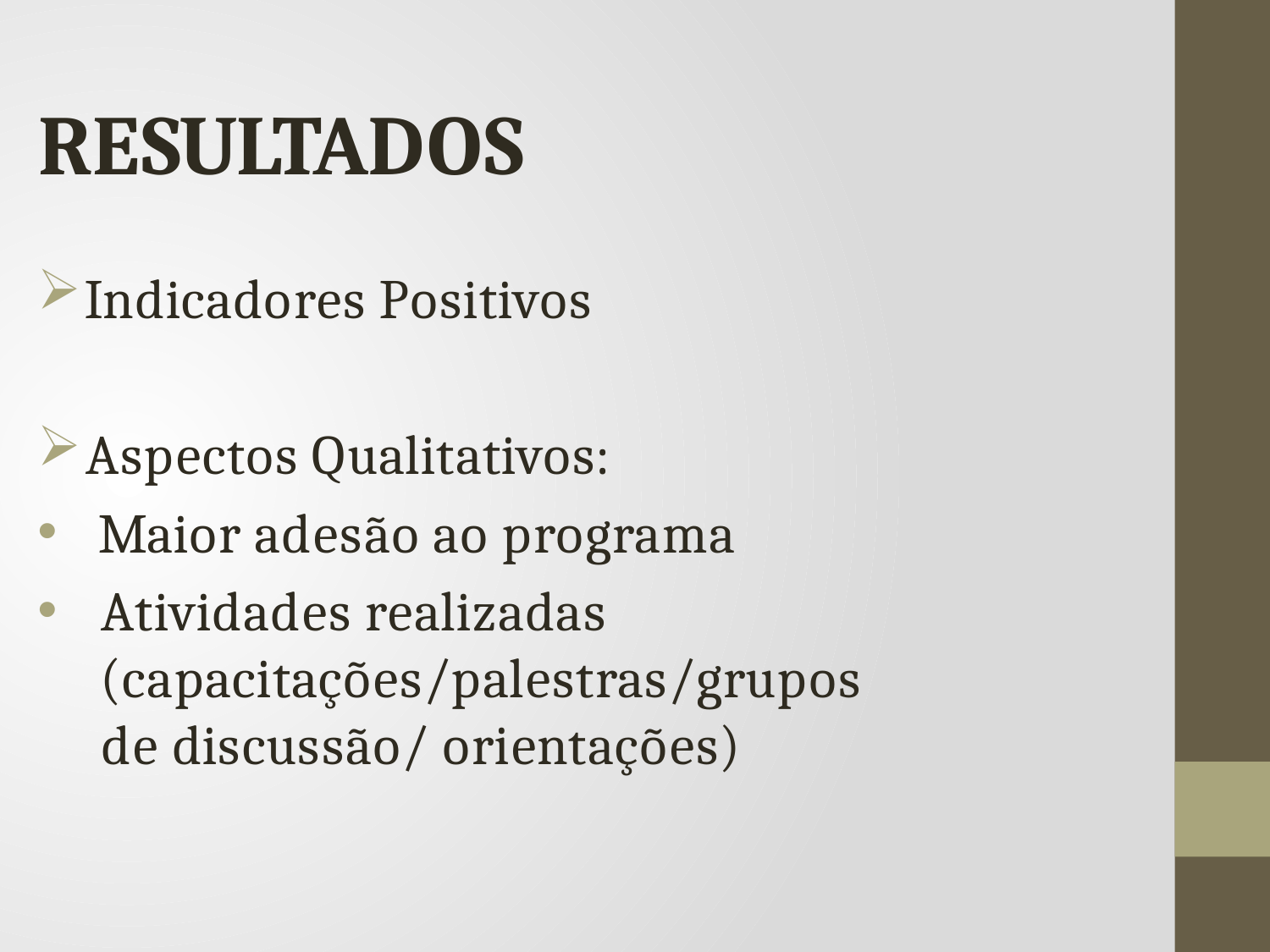

# RESULTADOS
Indicadores Positivos

Aspectos Qualitativos:
Maior adesão ao programa
Atividades realizadas (capacitações/palestras/grupos de discussão/ orientações)